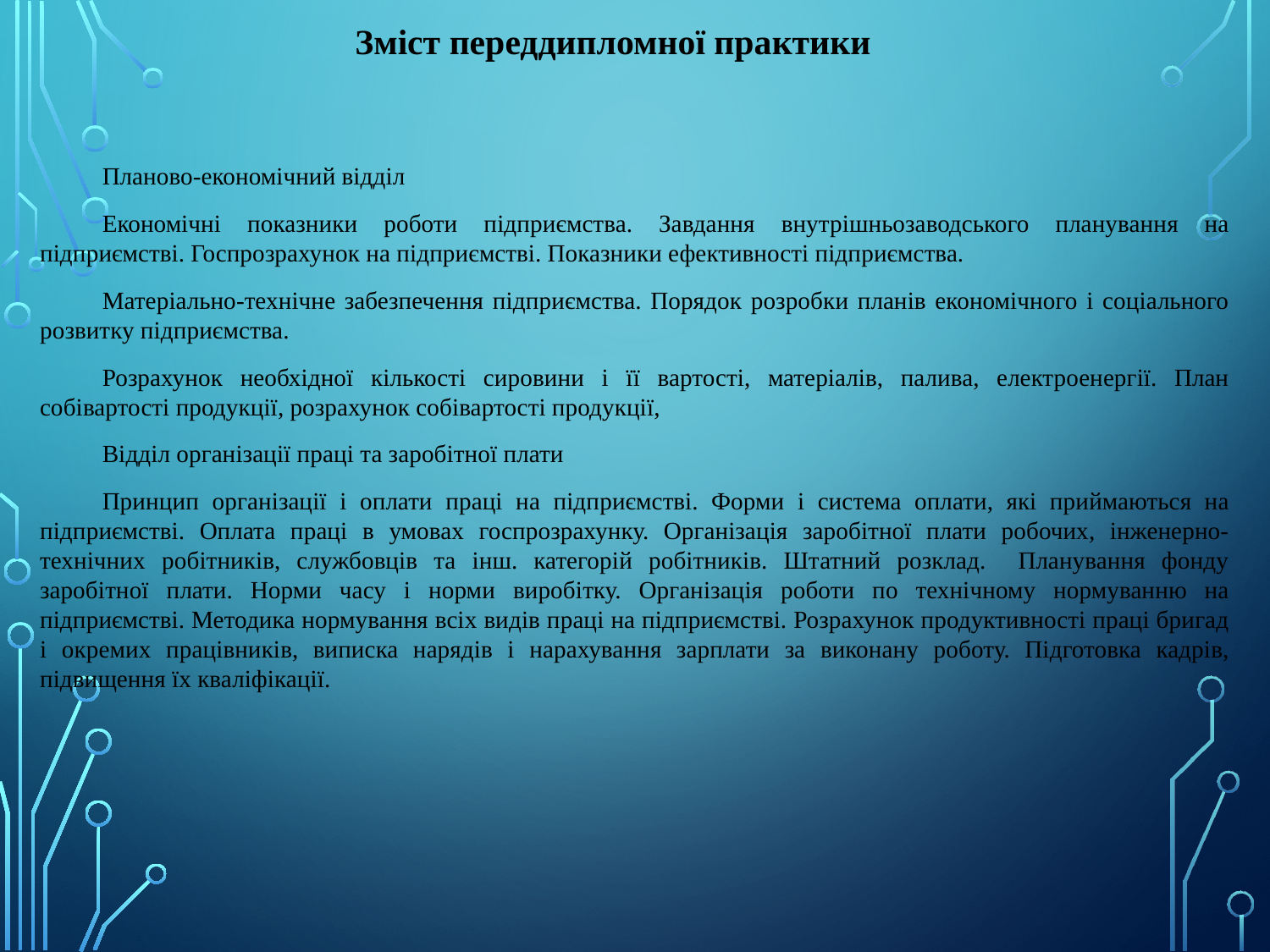

Зміст переддипломної практики
Планово-економічний відділ
Економічні показники роботи підприємства. Завдання внутрішньозаводського планування на підприємстві. Госпрозрахунок на підприємстві. Показники ефективності підприємства.
Матеріально-технічне забезпечення підприємства. Порядок розробки планів економічного і соціального розвитку підприємства.
Розрахунок необхідної кількості сировини і її вартості, матеріалів, палива, електроенергії. План собівартості продукції, розрахунок собівартості продукції,
Відділ організації праці та заробітної плати
Принцип організації і оплати праці на підприємстві. Форми і система оплати, які приймаються на підприємстві. Оплата праці в умовах госпрозрахунку. Організація заробітної плати робочих, інженерно-технічних робітників, службовців та інш. категорій робітників. Штатний розклад.  Планування фонду заробітної плати. Норми часу і норми виробітку. Організація роботи по технічному нормуванню на підприємстві. Методика нормування всіх видів праці на підприємстві. Розрахунок продуктивності праці бригад і окремих працівників, виписка нарядів і нарахування зарплати за виконану роботу. Підготовка кадрів, підвищення їх кваліфікації.